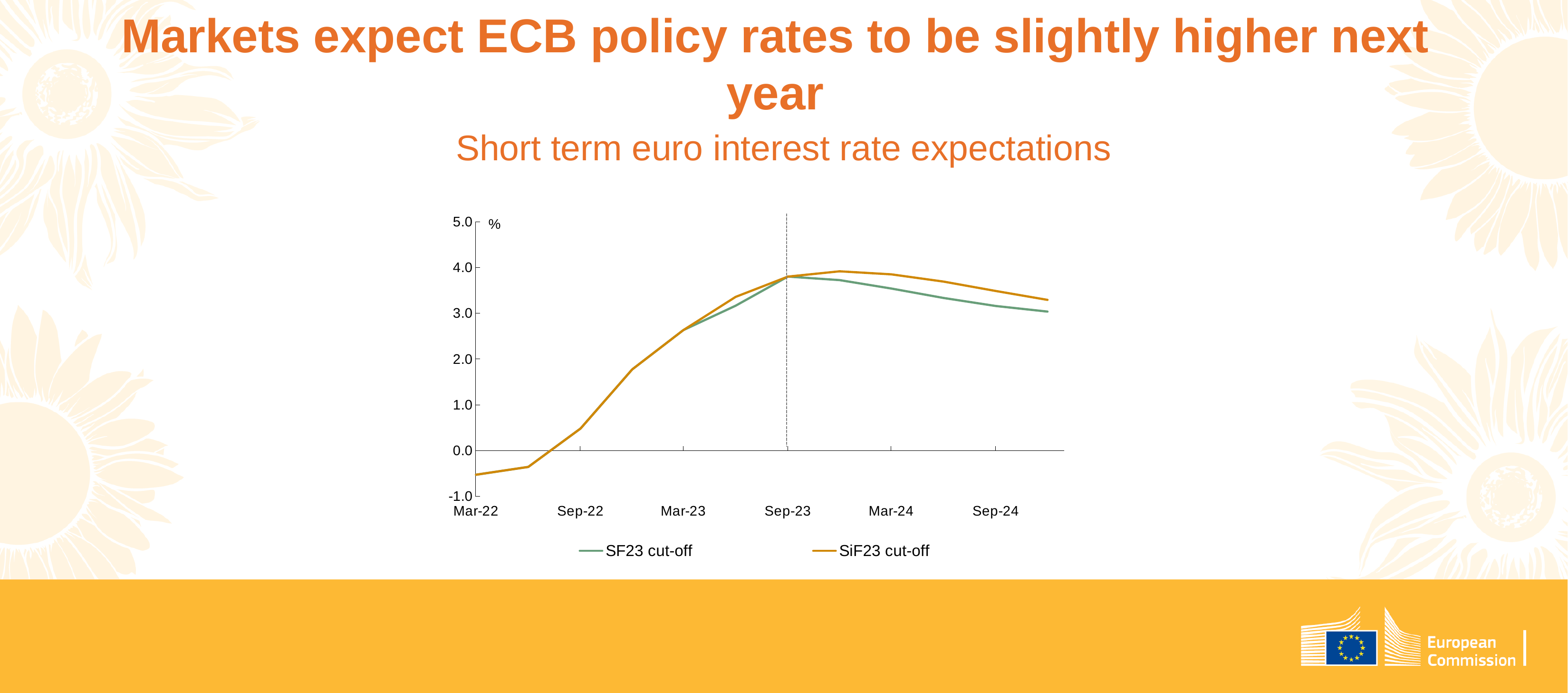

Markets expect ECB policy rates to be slightly higher next year
Short term euro interest rate expectations

### Chart

| Category | SF23 cut-off | SiF23 cut-off |
|---|---|---|
| 44621 | -0.5286666666666667 | -0.5286666666666667 |
| 44713 | -0.35766666666666663 | -0.3576666666666666 |
| 44805 | 0.4809999999999999 | 0.4809999999999999 |
| 44896 | 1.7733333333333334 | 1.773333333333333 |
| 44986 | 2.632 | 2.632 |
| 45078 | 3.1648666666666667 | 3.357333333333333 |
| 45170 | 3.801111111111098 | 3.800296296296306 |
| 45261 | 3.724444444444444 | 3.916666666666657 |
| 45352 | 3.5405555555555566 | 3.850000000000009 |
| 45444 | 3.3344444444444434 | 3.691666666666663 |
| 45536 | 3.15833333333336 | 3.486111111111114 |
| 45627 | 3.03666666666669 | 3.292222222222222 |